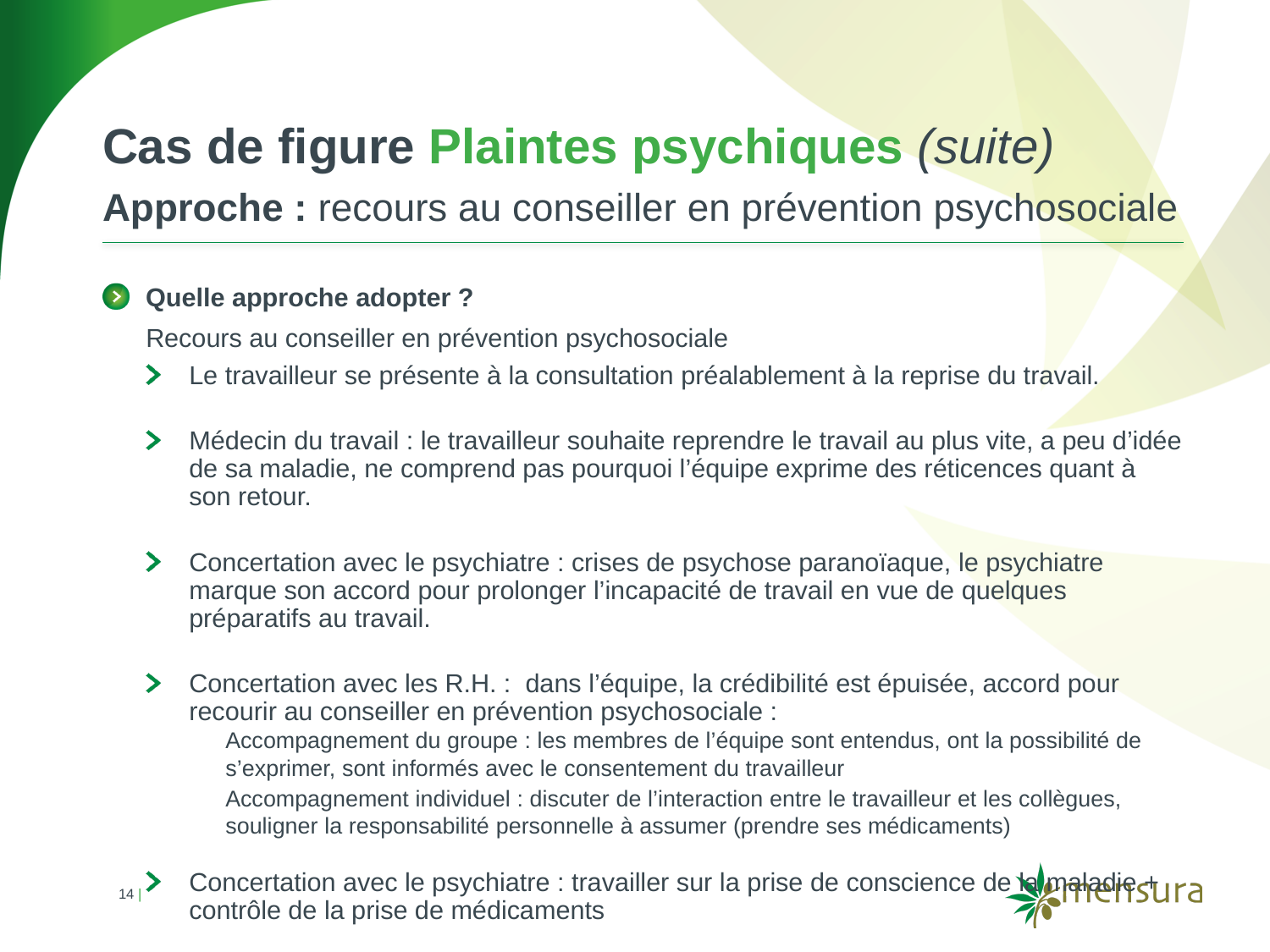

Cas de figure Plaintes psychiques (suite)
Approche : recours au conseiller en prévention psychosociale
Quelle approche adopter ?
Recours au conseiller en prévention psychosociale
Le travailleur se présente à la consultation préalablement à la reprise du travail.
Médecin du travail : le travailleur souhaite reprendre le travail au plus vite, a peu d’idée de sa maladie, ne comprend pas pourquoi l’équipe exprime des réticences quant à son retour.
Concertation avec le psychiatre : crises de psychose paranoïaque, le psychiatre marque son accord pour prolonger l’incapacité de travail en vue de quelques préparatifs au travail.
Concertation avec les R.H. :  dans l’équipe, la crédibilité est épuisée, accord pour recourir au conseiller en prévention psychosociale :
Accompagnement du groupe : les membres de l’équipe sont entendus, ont la possibilité de s’exprimer, sont informés avec le consentement du travailleur
Accompagnement individuel : discuter de l’interaction entre le travailleur et les collègues, souligner la responsabilité personnelle à assumer (prendre ses médicaments)
Concertation avec le psychiatre : travailler sur la prise de conscience de la maladie + contrôle de la prise de médicaments

14 |